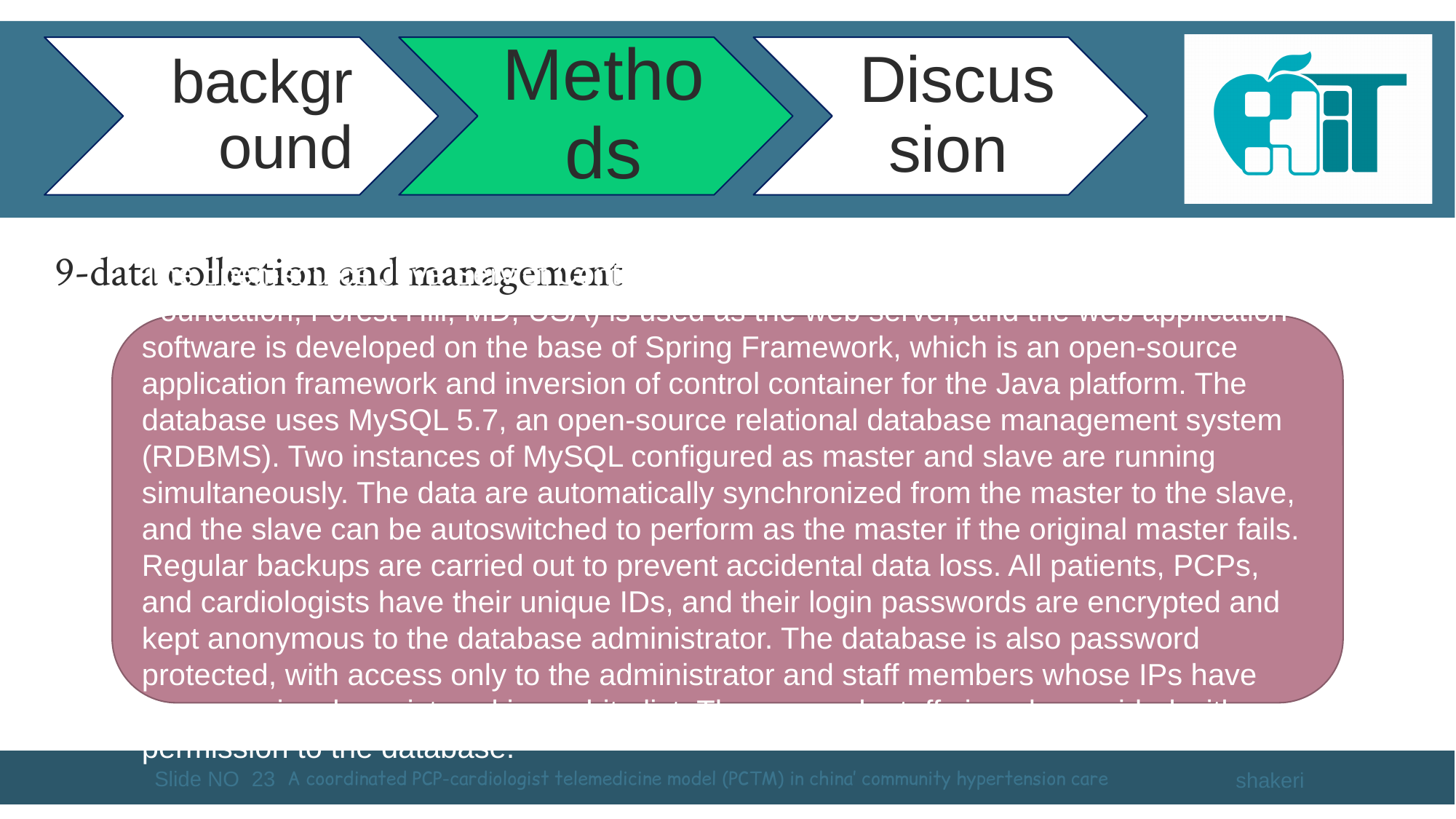

background
Methods
Discussion
#
9-data collection and management
The open-source Java Servlet Container Apache Tomcat 8.0 (Apache Software Foundation, Forest Hill, MD, USA) is used as the web server, and the web application software is developed on the base of Spring Framework, which is an open-source application framework and inversion of control container for the Java platform. The database uses MySQL 5.7, an open-source relational database management system (RDBMS). Two instances of MySQL configured as master and slave are running simultaneously. The data are automatically synchronized from the master to the slave, and the slave can be autoswitched to perform as the master if the original master fails. Regular backups are carried out to prevent accidental data loss. All patients, PCPs, and cardiologists have their unique IDs, and their login passwords are encrypted and kept anonymous to the database administrator. The database is also password protected, with access only to the administrator and staff members whose IPs have been previously registered in a white list. The research staffs is only provided with read permission to the database.
Slide NO  23
A coordinated PCP-cardiologist telemedicine model (PCTM) in china’ community hypertension care
shakeri